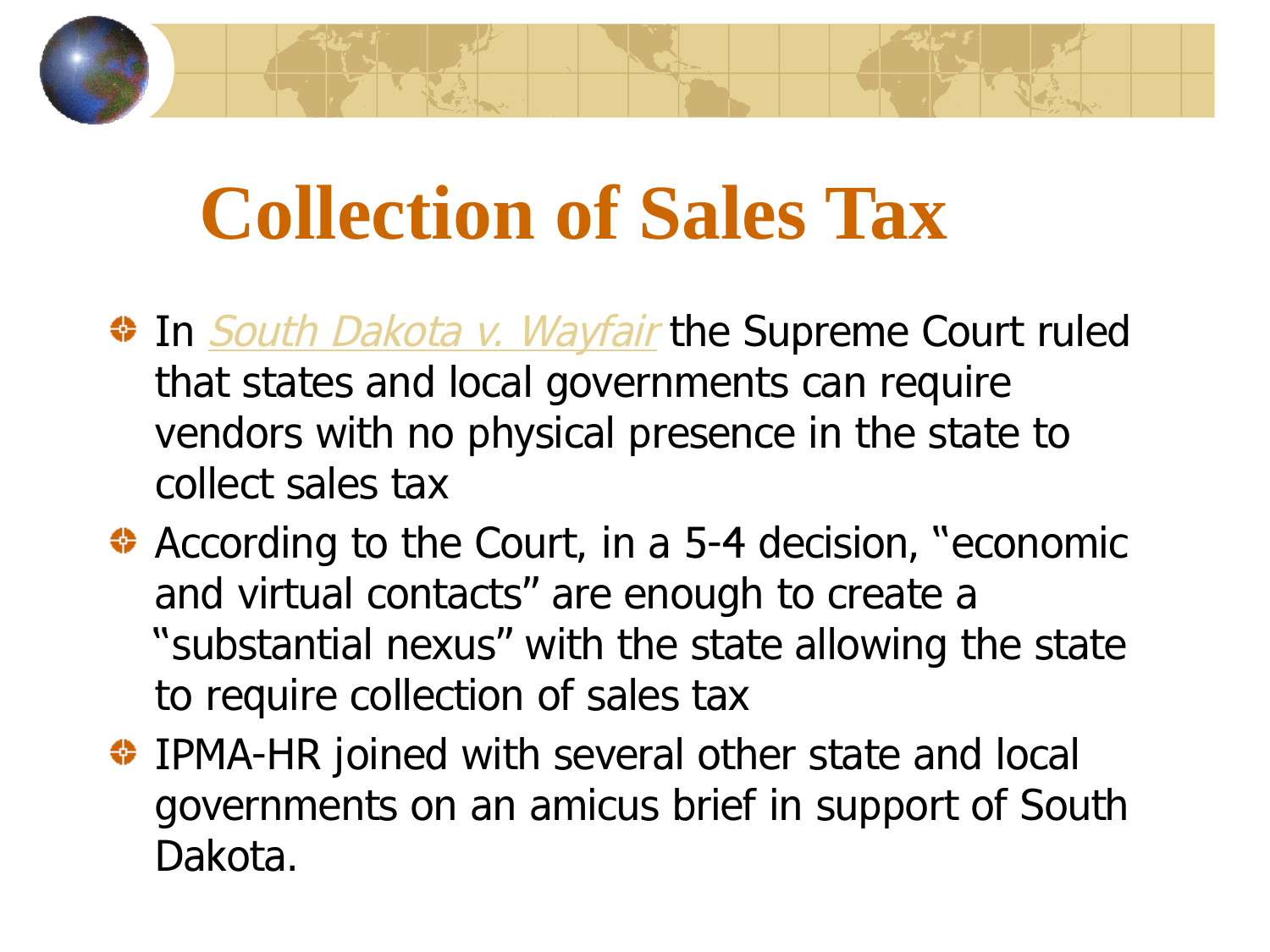

# Collection of Sales Tax
In South Dakota v. Wayfair the Supreme Court ruled that states and local governments can require vendors with no physical presence in the state to collect sales tax
According to the Court, in a 5-4 decision, “economic and virtual contacts” are enough to create a “substantial nexus” with the state allowing the state to require collection of sales tax
IPMA-HR joined with several other state and local governments on an amicus brief in support of South Dakota.